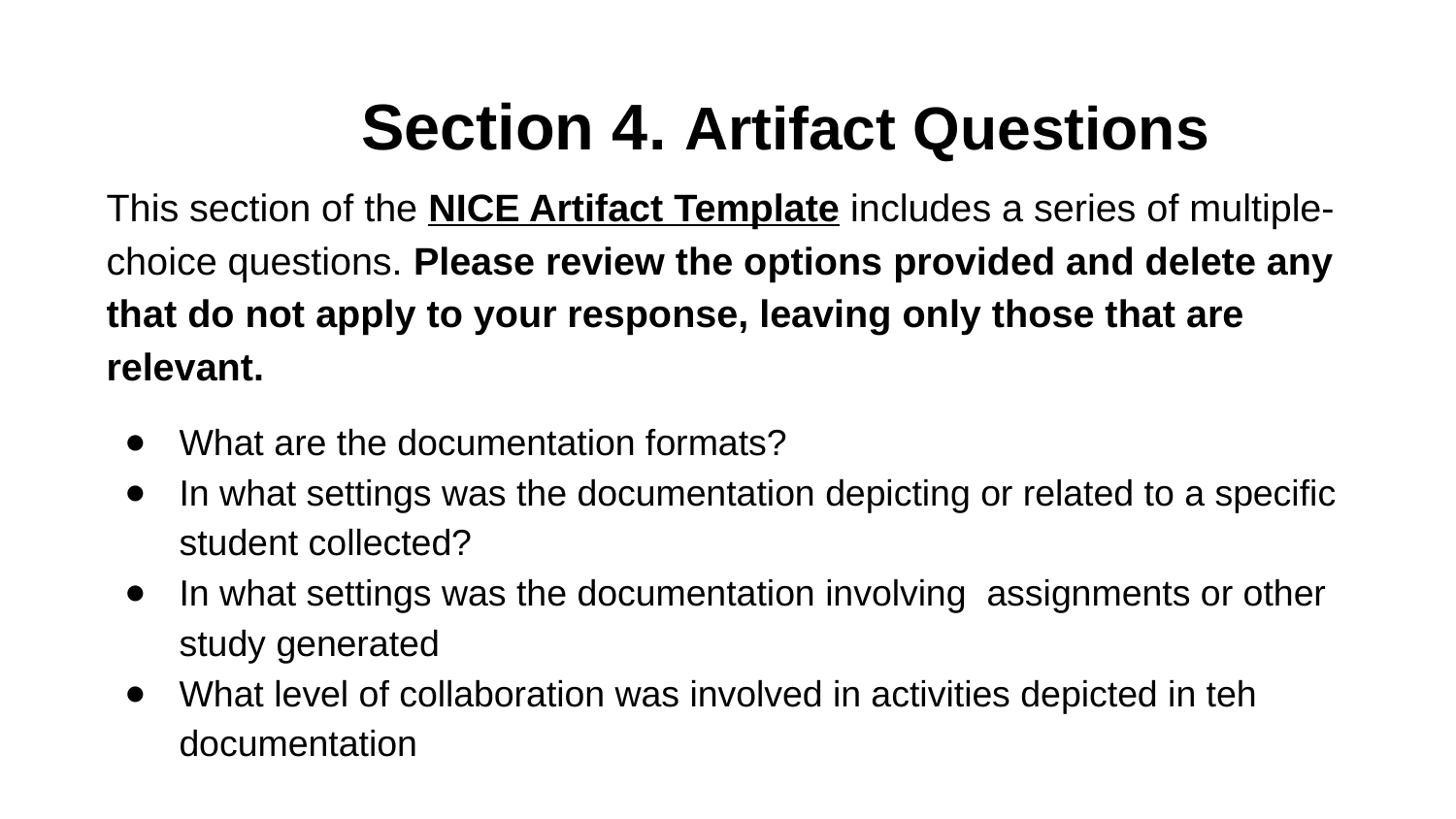

# Section 4. Artifact Questions
This section of the NICE Artifact Template includes a series of multiple-choice questions. Please review the options provided and delete any that do not apply to your response, leaving only those that are relevant.
What are the documentation formats?
In what settings was the documentation depicting or related to a specific student collected?
In what settings was the documentation involving  assignments or other study generated
What level of collaboration was involved in activities depicted in teh documentation